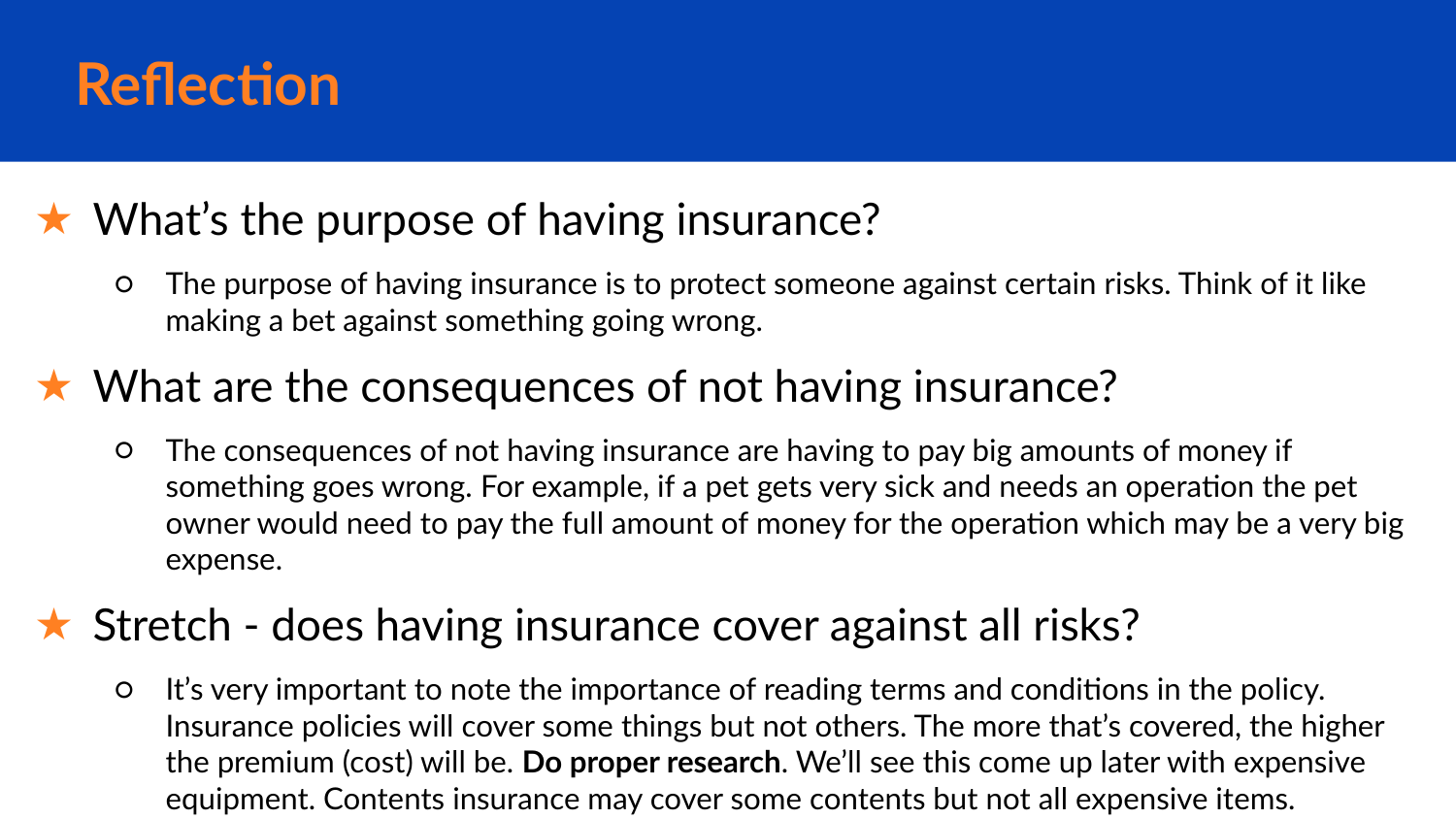

# Reflection
What’s the purpose of having insurance?
The purpose of having insurance is to protect someone against certain risks. Think of it like making a bet against something going wrong.
What are the consequences of not having insurance?
The consequences of not having insurance are having to pay big amounts of money if something goes wrong. For example, if a pet gets very sick and needs an operation the pet owner would need to pay the full amount of money for the operation which may be a very big expense.
Stretch - does having insurance cover against all risks?
It’s very important to note the importance of reading terms and conditions in the policy. Insurance policies will cover some things but not others. The more that’s covered, the higher the premium (cost) will be. Do proper research. We’ll see this come up later with expensive equipment. Contents insurance may cover some contents but not all expensive items.